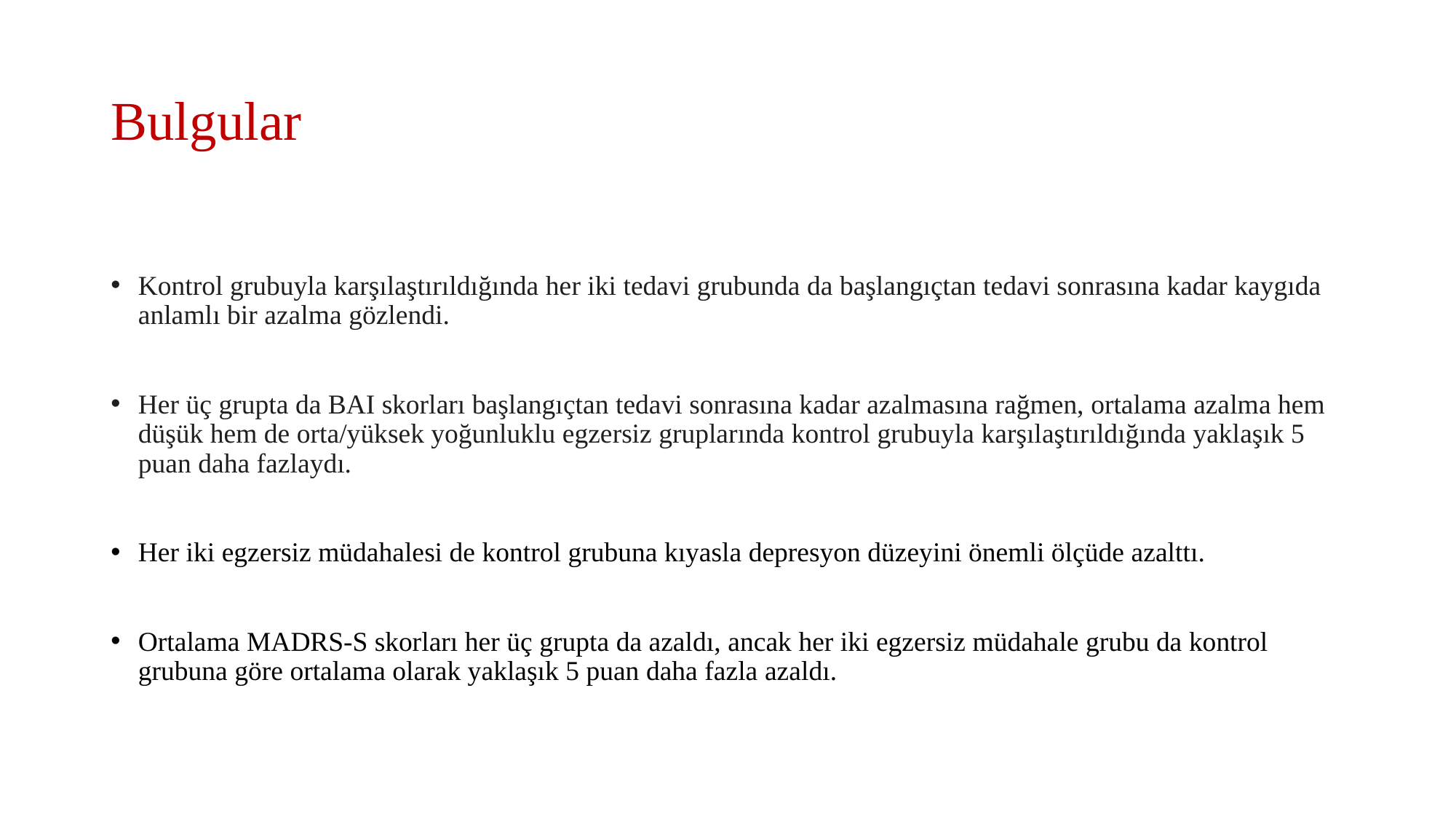

# Bulgular

Kontrol grubuyla karşılaştırıldığında her iki tedavi grubunda da başlangıçtan tedavi sonrasına kadar kaygıda anlamlı bir azalma gözlendi.

Her üç grupta da BAI skorları başlangıçtan tedavi sonrasına kadar azalmasına rağmen, ortalama azalma hem düşük hem de orta/yüksek yoğunluklu egzersiz gruplarında kontrol grubuyla karşılaştırıldığında yaklaşık 5 puan daha fazlaydı.

Her iki egzersiz müdahalesi de kontrol grubuna kıyasla depresyon düzeyini önemli ölçüde azalttı.

Ortalama MADRS-S skorları her üç grupta da azaldı, ancak her iki egzersiz müdahale grubu da kontrol grubuna göre ortalama olarak yaklaşık 5 puan daha fazla azaldı.